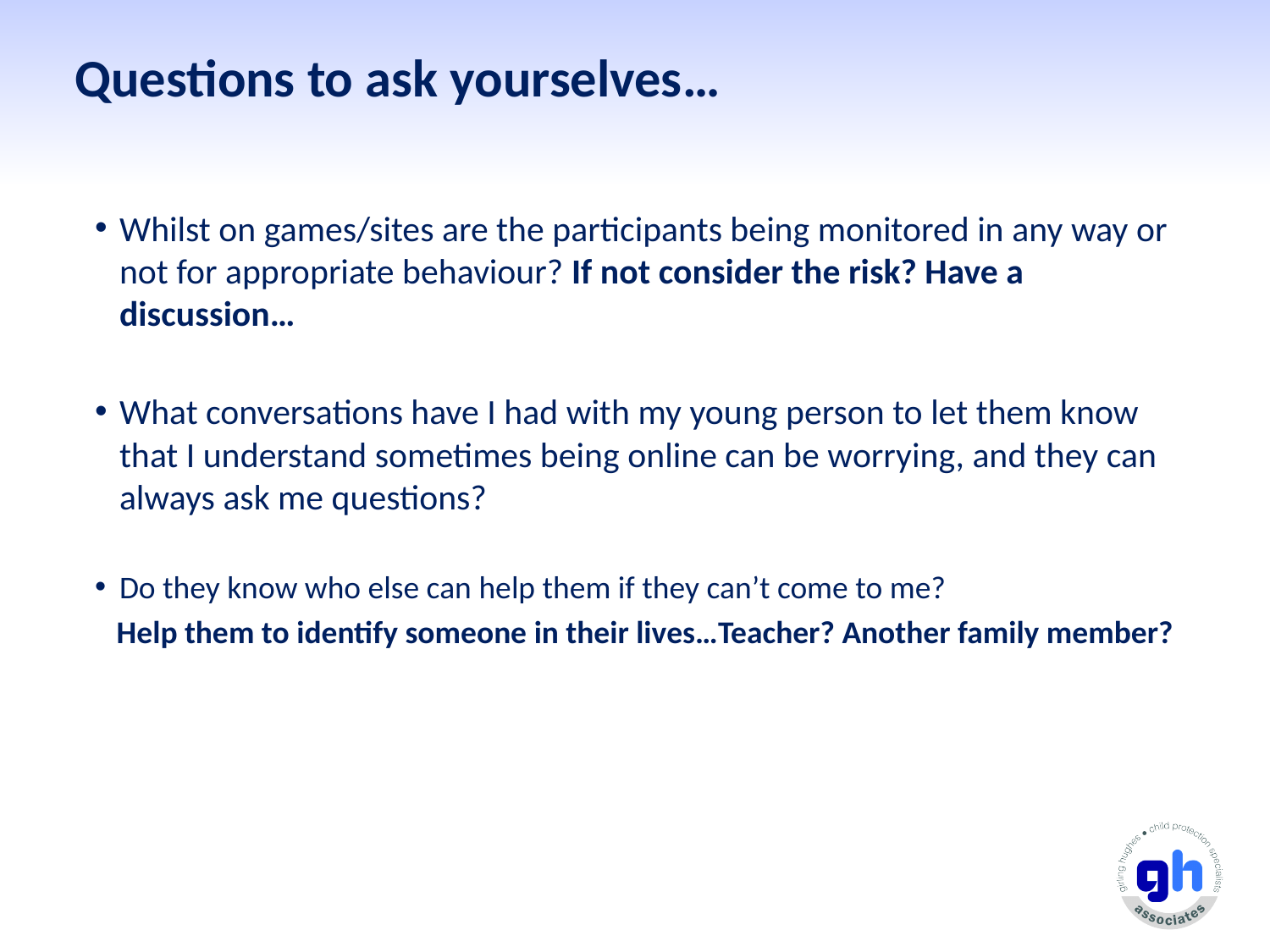

# Questions to ask yourselves…
Whilst on games/sites are the participants being monitored in any way or not for appropriate behaviour? If not consider the risk? Have a discussion…

What conversations have I had with my young person to let them know that I understand sometimes being online can be worrying, and they can always ask me questions?

Do they know who else can help them if they can’t come to me?
   Help them to identify someone in their lives…Teacher? Another family member?